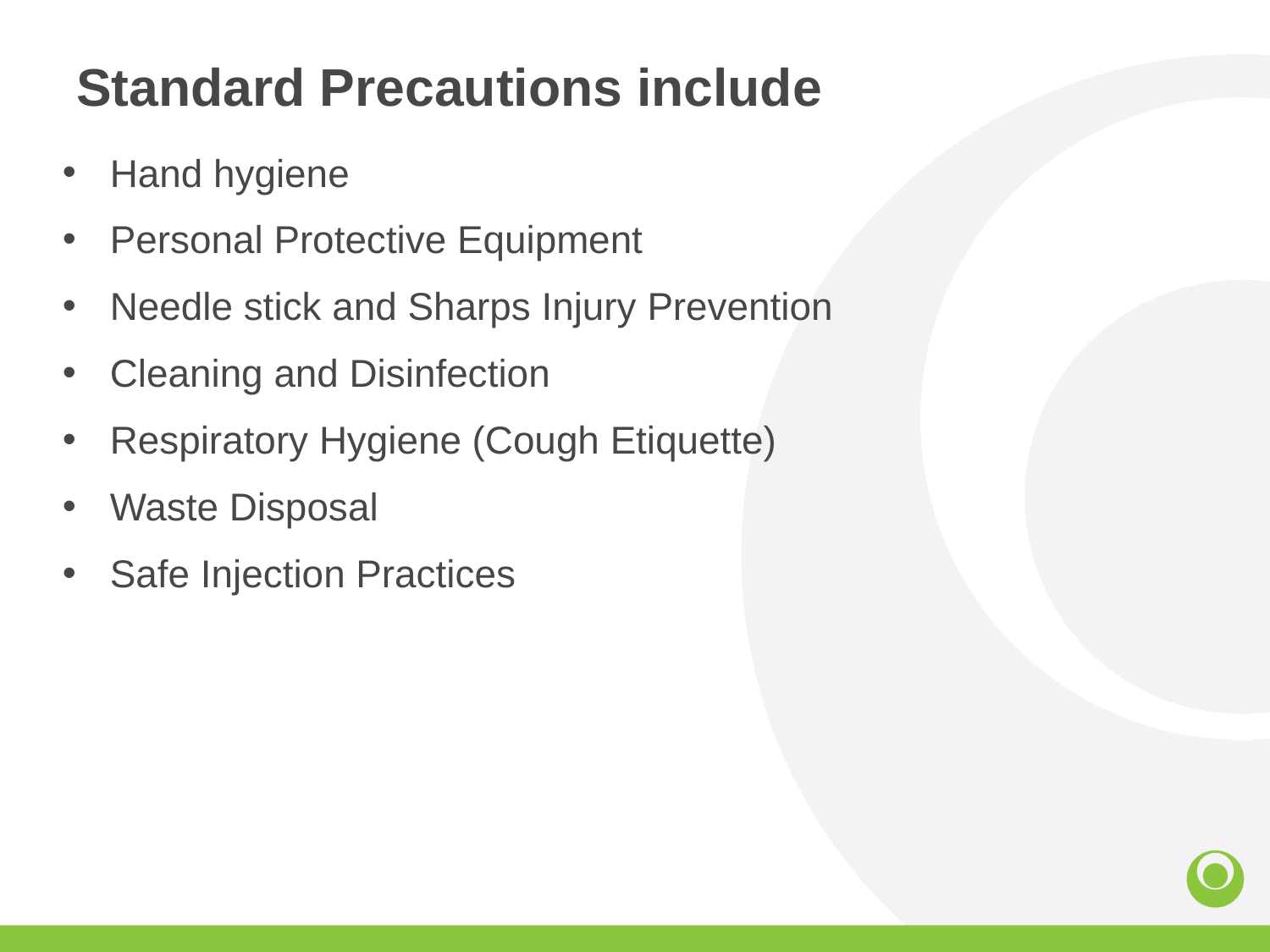

# Standard Precautions include
Hand hygiene
Personal Protective Equipment
Needle stick and Sharps Injury Prevention
Cleaning and Disinfection
Respiratory Hygiene (Cough Etiquette)
Waste Disposal
Safe Injection Practices